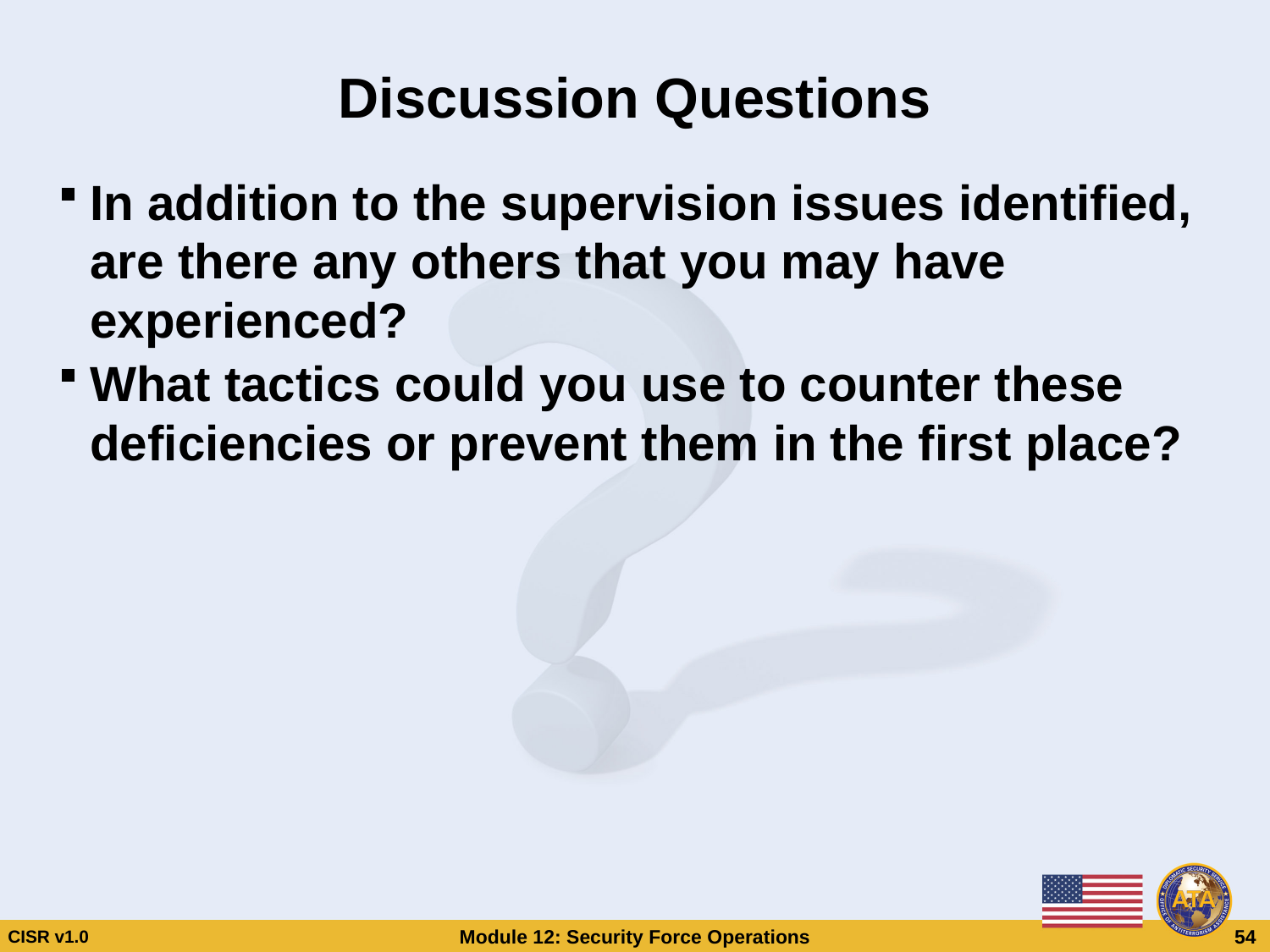

# Discussion Questions
In addition to the supervision issues identified, are there any others that you may have experienced?
What tactics could you use to counter these deficiencies or prevent them in the first place?
Discussion Questions
In addition to the supervision issues identified, are there any others that you may have experienced?
What tactics could you use to counter these deficiencies or prevent them in the first place?
CISR v1.0
Module 12: Security Force Operations
 54